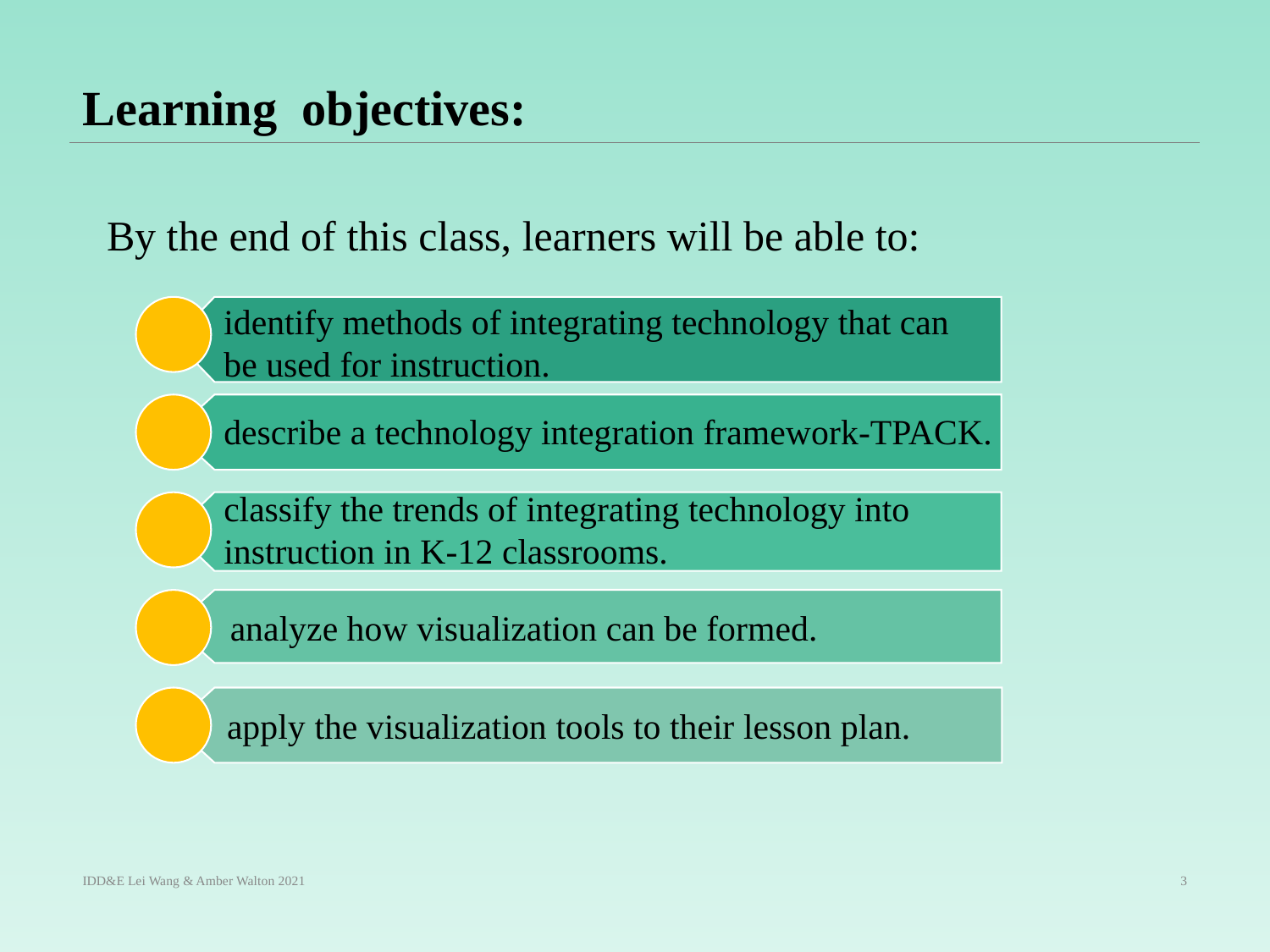

# Learning  objectives:
By the end of this class, learners will be able to:
identify methods of integrating technology that can be used for instruction.

describe a technology integration framework-TPACK.
classify the trends of integrating technology into instruction in K-12 classrooms.
analyze how visualization can be formed.
apply the visualization tools to their lesson plan.
IDD&E Lei Wang & Amber Walton 2021
3